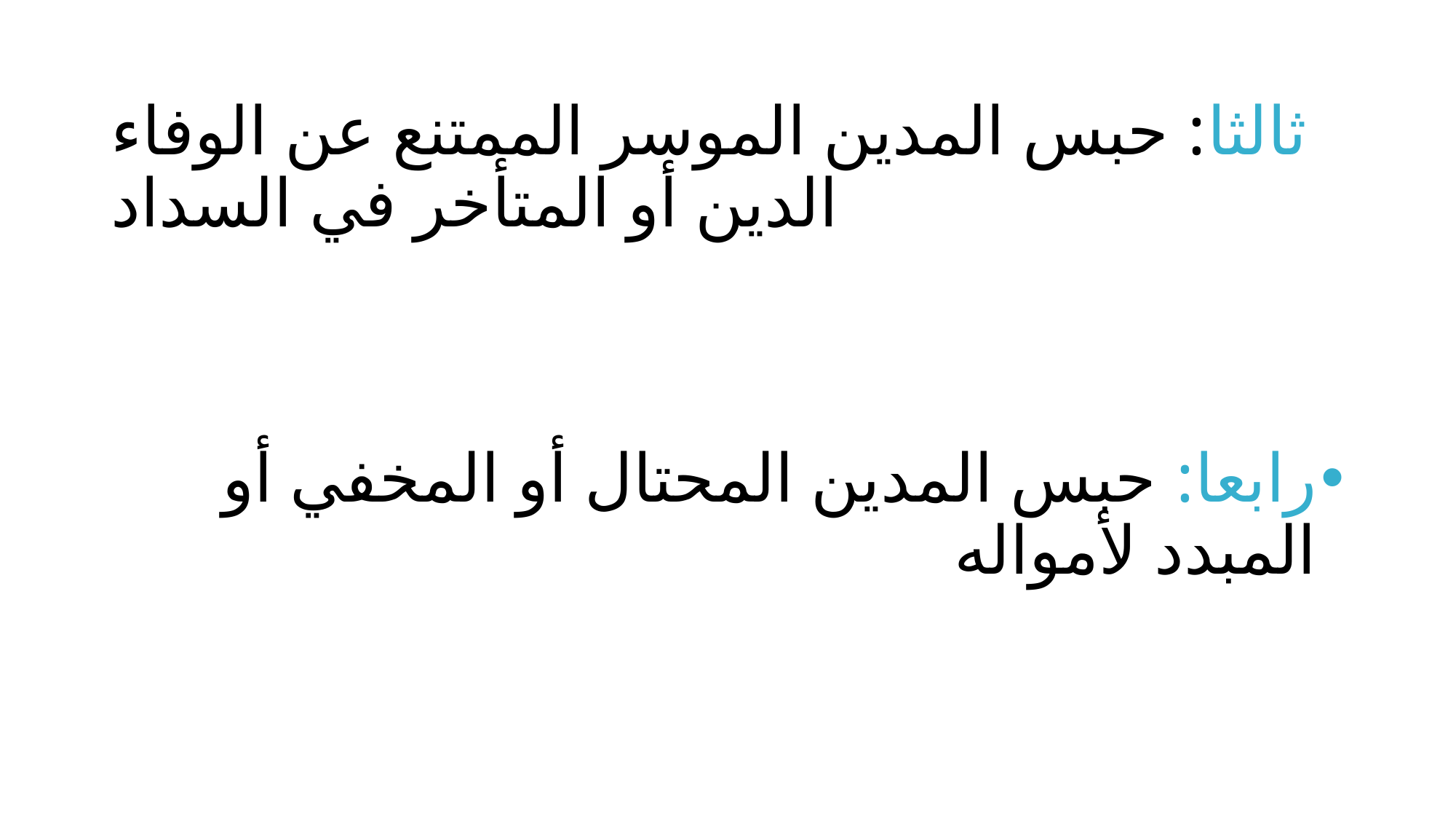

# ثالثا: حبس المدين الموسر الممتنع عن الوفاء الدين أو المتأخر في السداد
رابعا: حبس المدين المحتال أو المخفي أو المبدد لأمواله